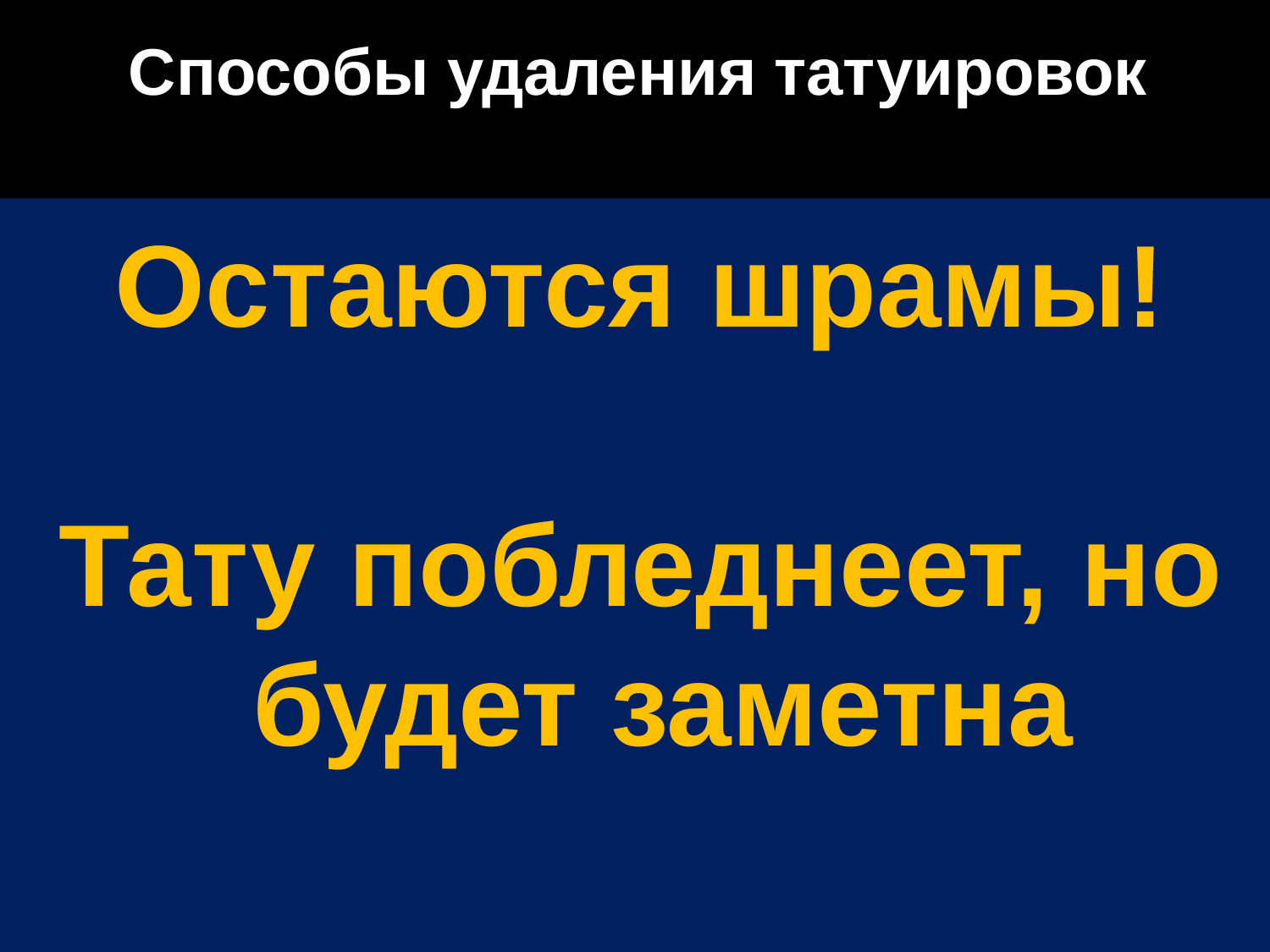

# Способы удаления татуировок
Остаются шрамы!

Тату побледнеет, но будет заметна